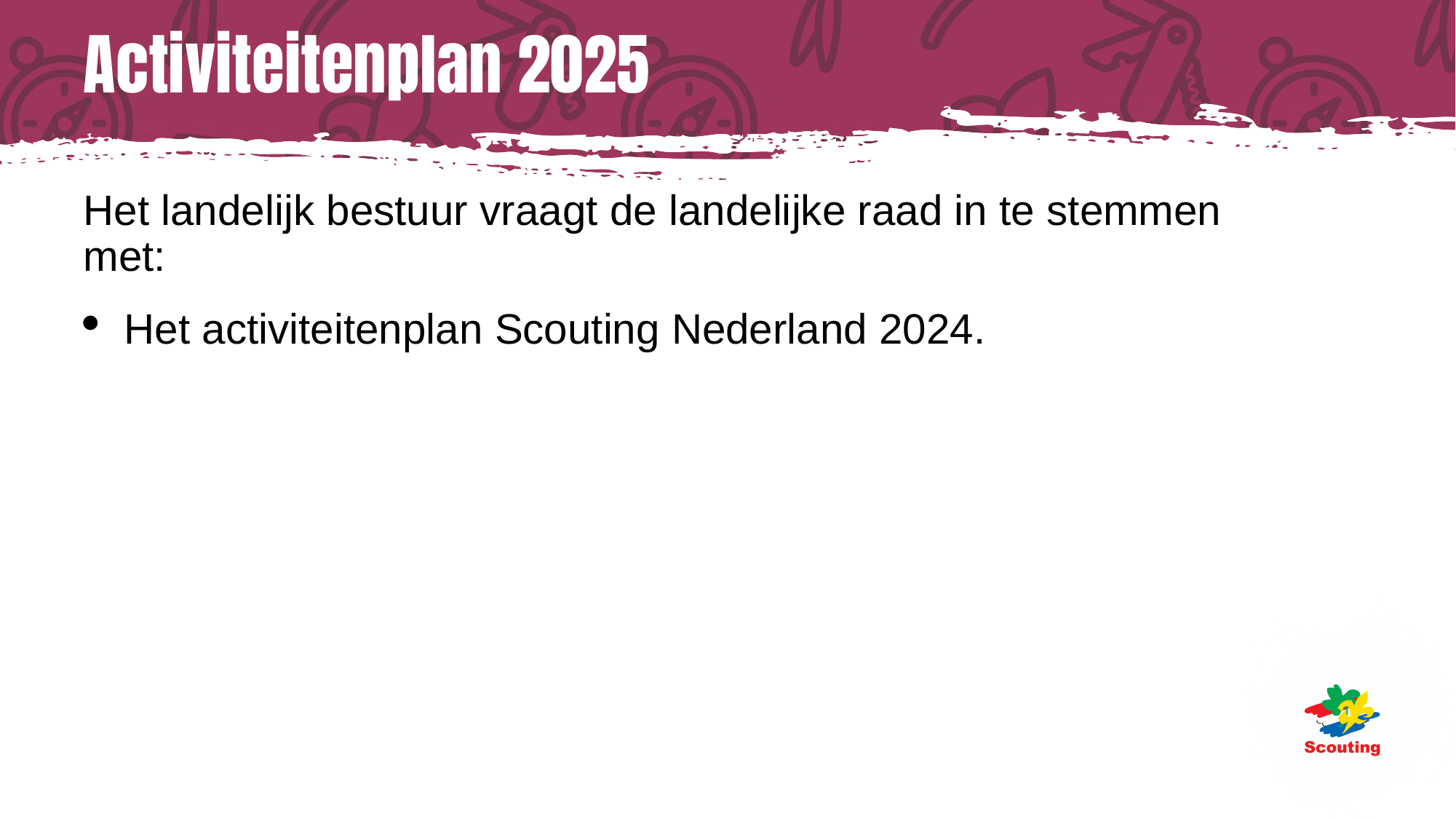

# Activiteitenplan 2025
Het landelijk bestuur vraagt de landelijke raad in te stemmen met:
Het activiteitenplan Scouting Nederland 2024.